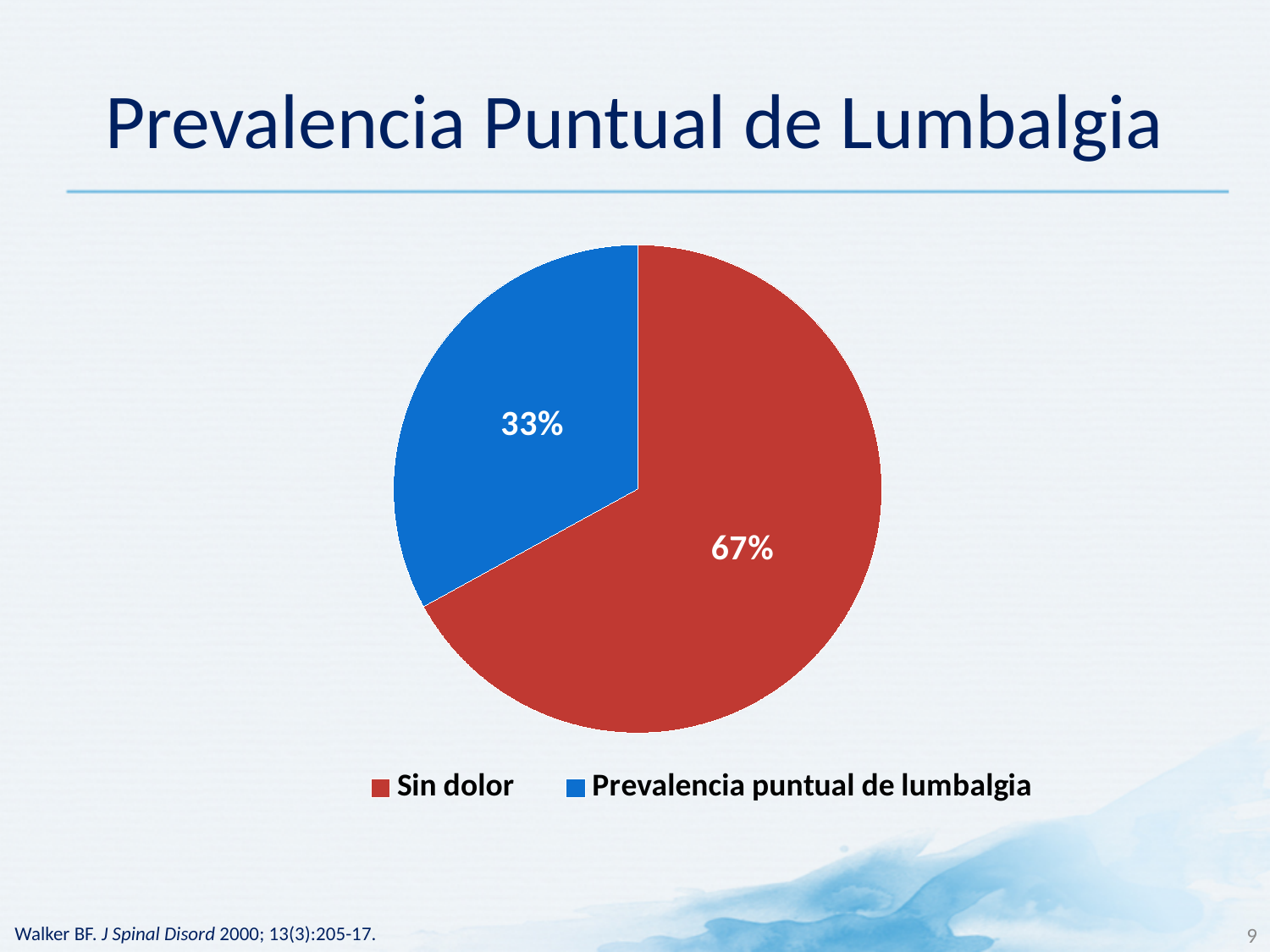

# Prevalencia Puntual de Lumbalgia

### Chart

| Category | Column1 |
|---|---|
| Sin dolor | 67.0 |
| Prevalencia puntual de lumbalgia | 33.0 |
Walker BF. J Spinal Disord 2000; 13(3):205-17.
9